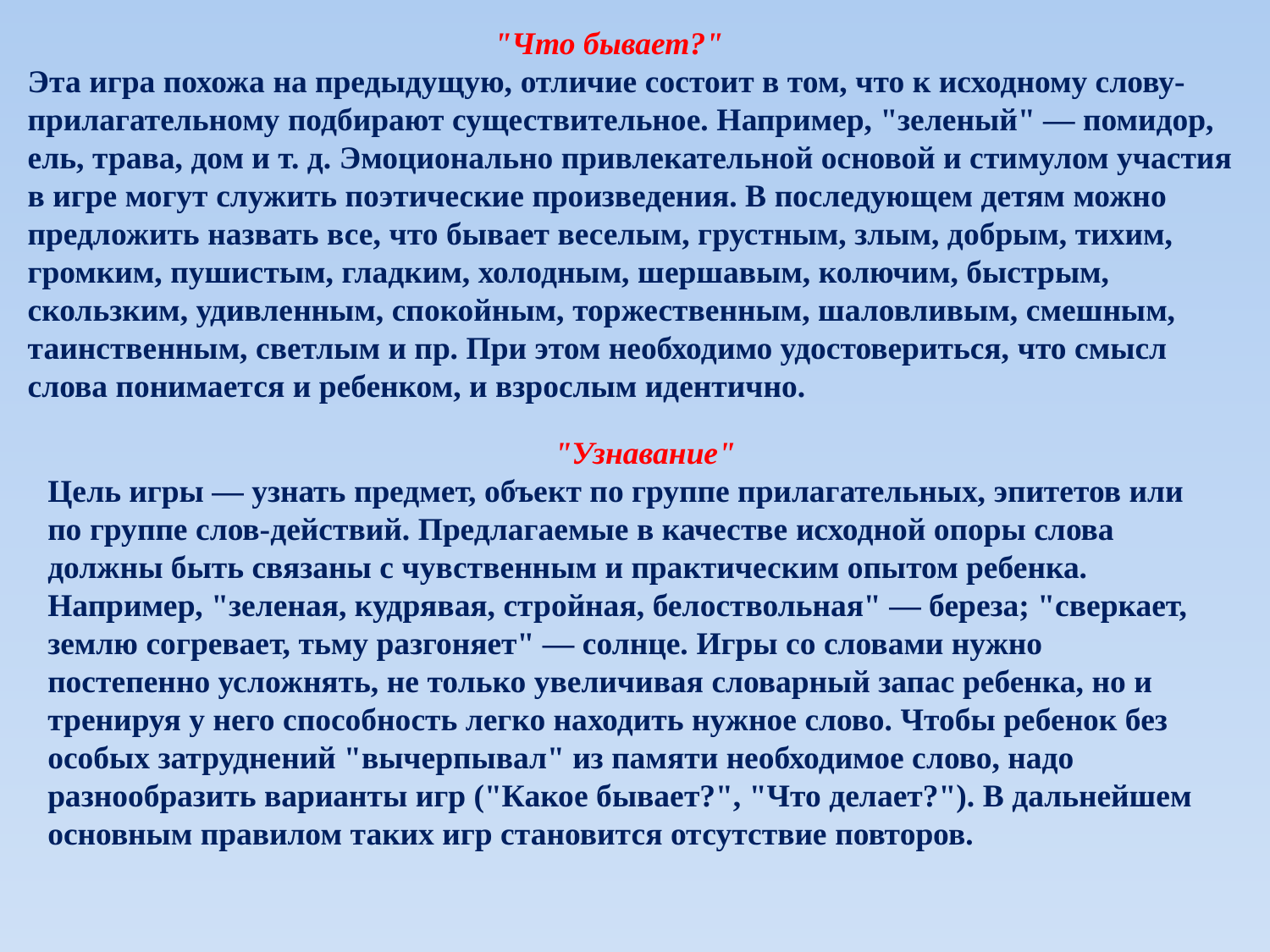

"Что бывает?" 
Эта игра похожа на предыдущую, отличие состоит в том, что к исходному слову-прилагательному подбирают существительное. Например, "зеленый" — помидор, ель, трава, дом и т. д. Эмоционально привлекательной основой и стимулом участия в игре могут служить поэтические произведения. В последующем детям можно предложить назвать все, что бывает веселым, грустным, злым, добрым, тихим, громким, пушистым, гладким, холодным, шершавым, колючим, быстрым, скользким, удивленным, спокойным, торжественным, шаловливым, смешным, таинственным, светлым и пр. При этом необходимо удостовериться, что смысл слова понимается и ребенком, и взрослым идентично.
                                                               "Узнавание" 
Цель игры — узнать предмет, объект по группе прилагательных, эпитетов или по группе слов-действий. Предлагаемые в качестве исходной опоры слова должны быть связаны с чувственным и практическим опытом ребенка. Например, "зеленая, кудрявая, стройная, белоствольная" — береза; "сверкает, землю согревает, тьму разгоняет" — солнце. Игры со словами нужно постепенно усложнять, не только увеличивая словарный запас ребенка, но и тренируя у него способность легко находить нужное слово. Чтобы ребенок без особых затруднений "вычерпывал" из памяти необходимое слово, надо разнообразить варианты игр ("Какое бывает?", "Что делает?"). В дальнейшем основным правилом таких игр становится отсутствие повторов.